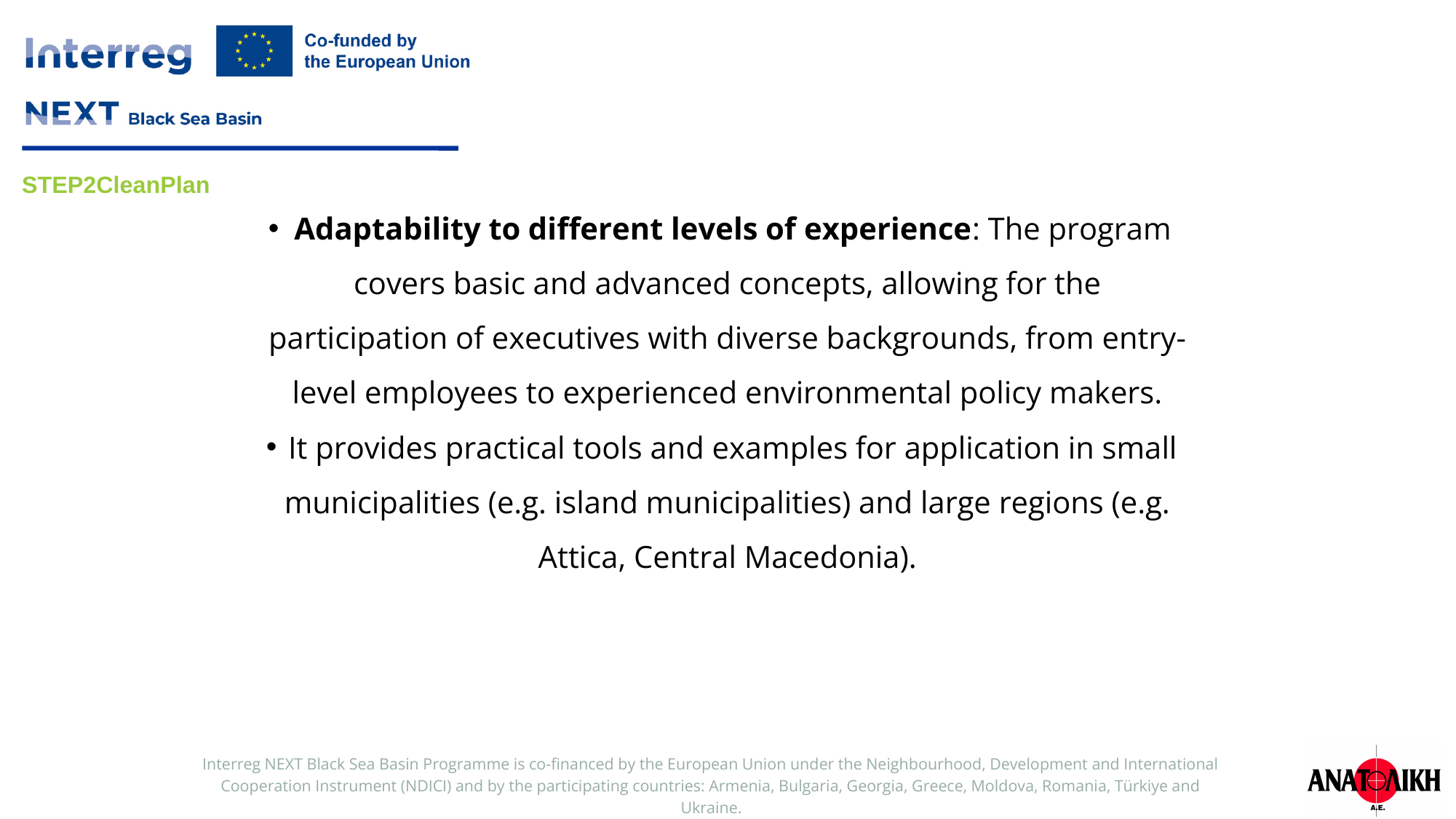

Adaptability to different levels of experience: The program covers basic and advanced concepts, allowing for the participation of executives with diverse backgrounds, from entry-level employees to experienced environmental policy makers.
It provides practical tools and examples for application in small municipalities (e.g. island municipalities) and large regions (e.g. Attica, Central Macedonia).